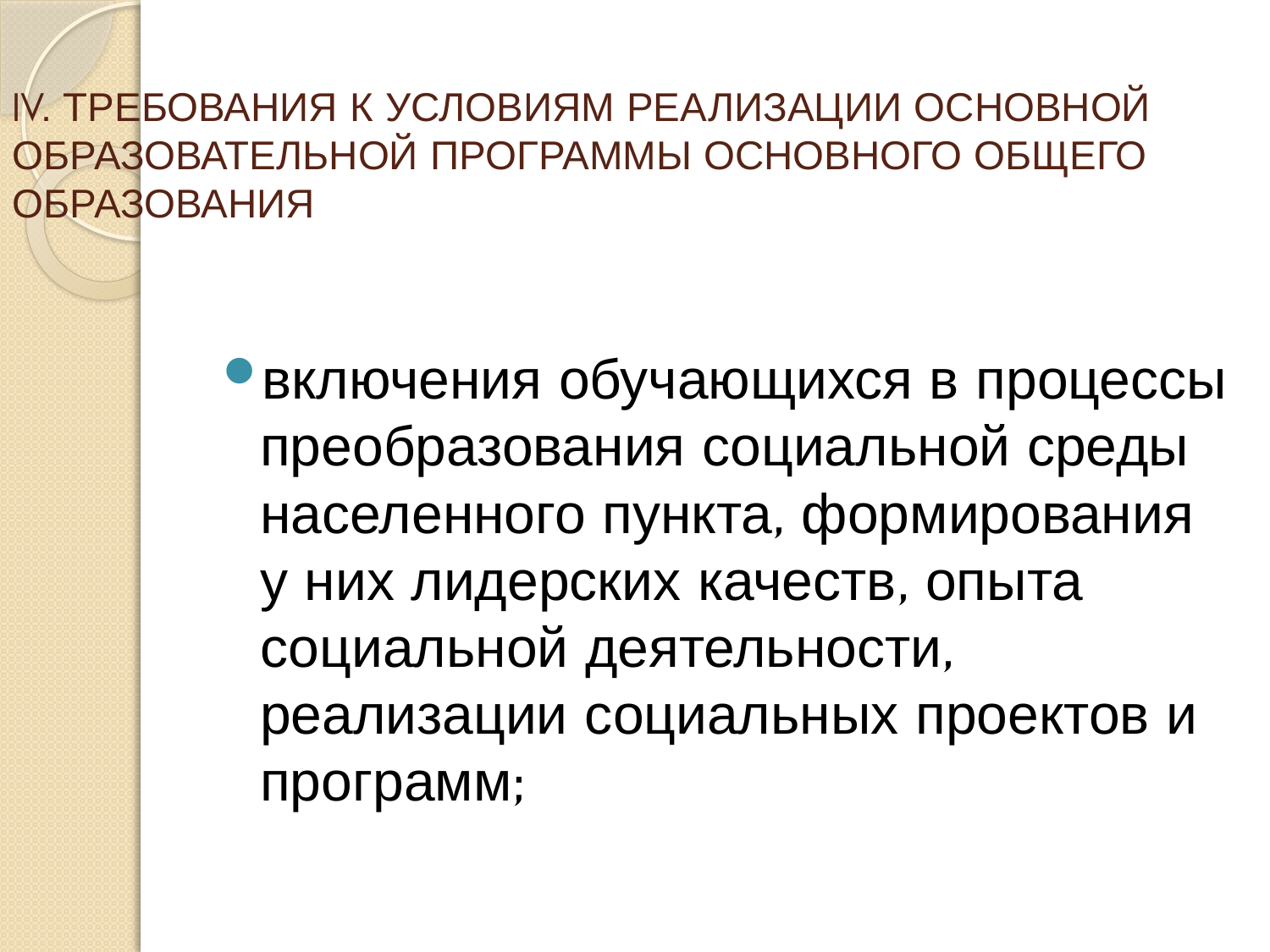

# IV. Требования к условиям реализации основной образовательной программы основного общего образования
включения обучающихся в процессы преобразования социальной среды населенного пункта, формирования у них лидерских качеств, опыта социальной деятельности, реализации социальных проектов и программ;